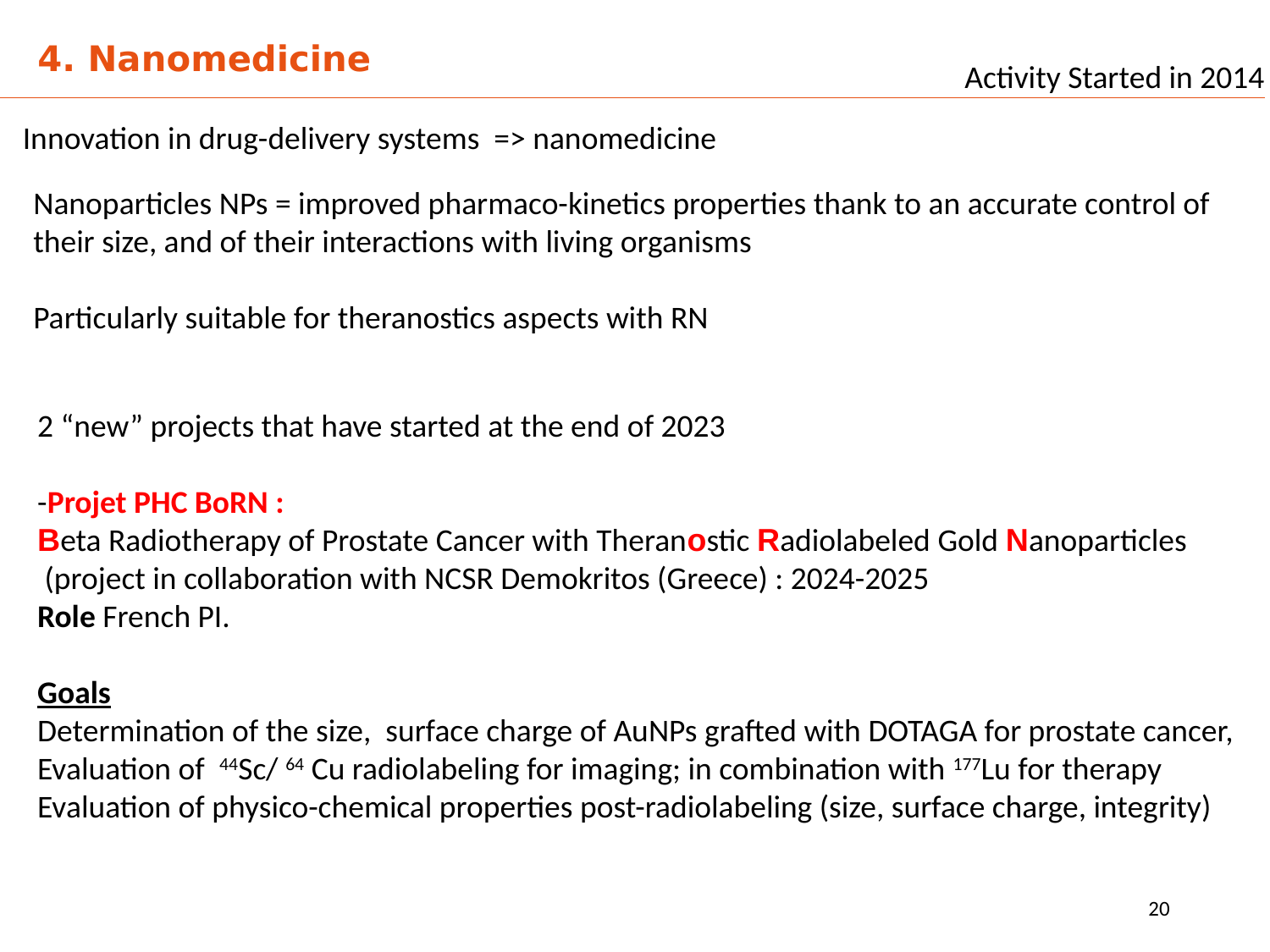

4. Nanomedicine
Activity Started in 2014
Innovation in drug-delivery systems  => nanomedicine
Nanoparticles NPs = improved pharmaco-kinetics properties thank to an accurate control of their size, and of their interactions with living organisms

Particularly suitable for theranostics aspects with RN
2 “new” projects that have started at the end of 2023

-Projet PHC BoRN :
Beta Radiotherapy of Prostate Cancer with Theranostic Radiolabeled Gold Nanoparticles
 (project in collaboration with NCSR Demokritos (Greece) : 2024-2025
Role French PI.

Goals
Determination of the size,  surface charge of AuNPs grafted with DOTAGA for prostate cancer,
Evaluation of  44Sc/ 64 Cu radiolabeling for imaging; in combination with 177Lu for therapy
Evaluation of physico-chemical properties post-radiolabeling (size, surface charge, integrity)

20